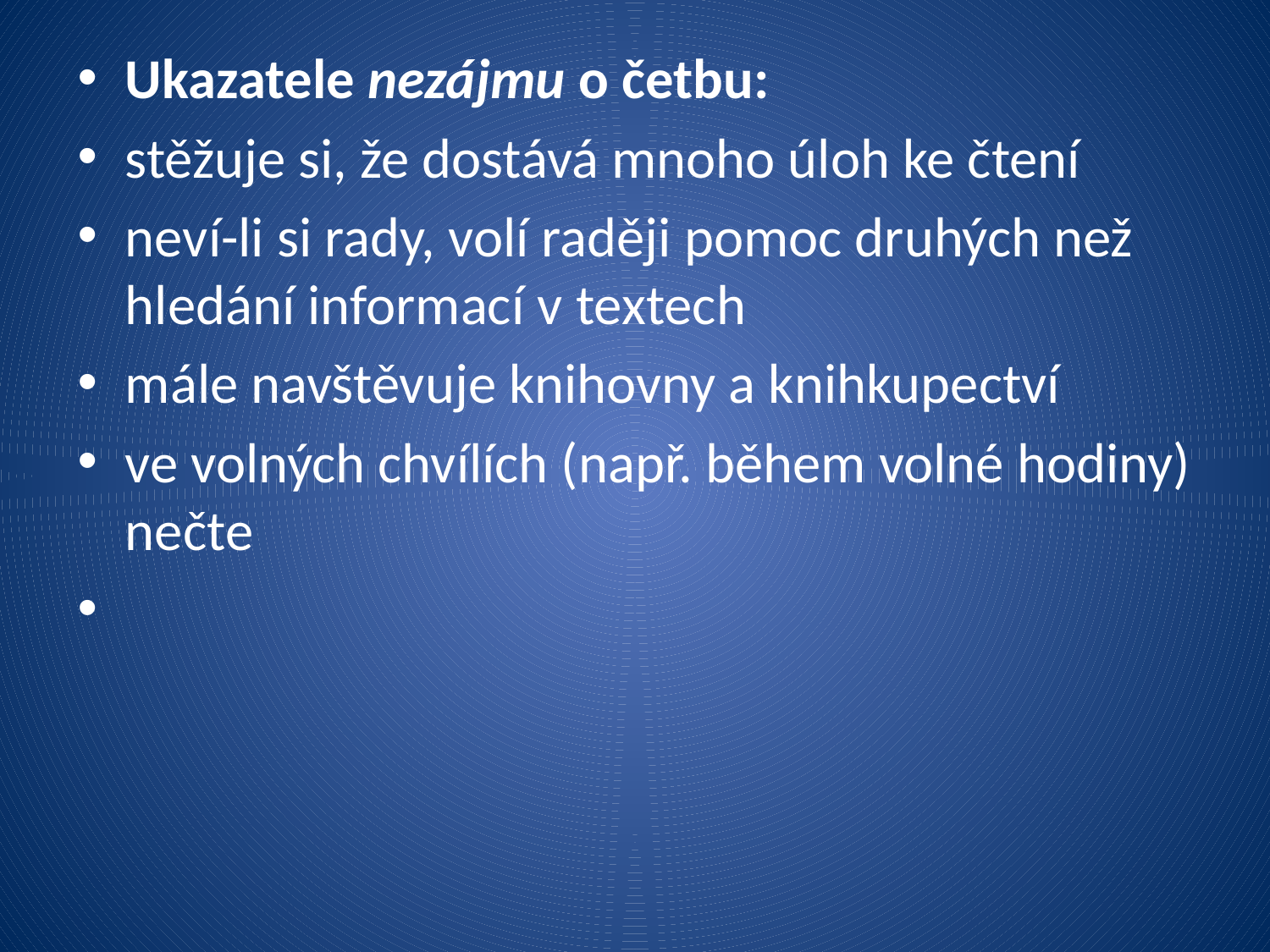

Ukazatele nezájmu o četbu:
stěžuje si, že dostává mnoho úloh ke čtení
neví-li si rady, volí raději pomoc druhých než hledání informací v textech
mále navštěvuje knihovny a knihkupectví
ve volných chvílích (např. během volné hodiny) nečte